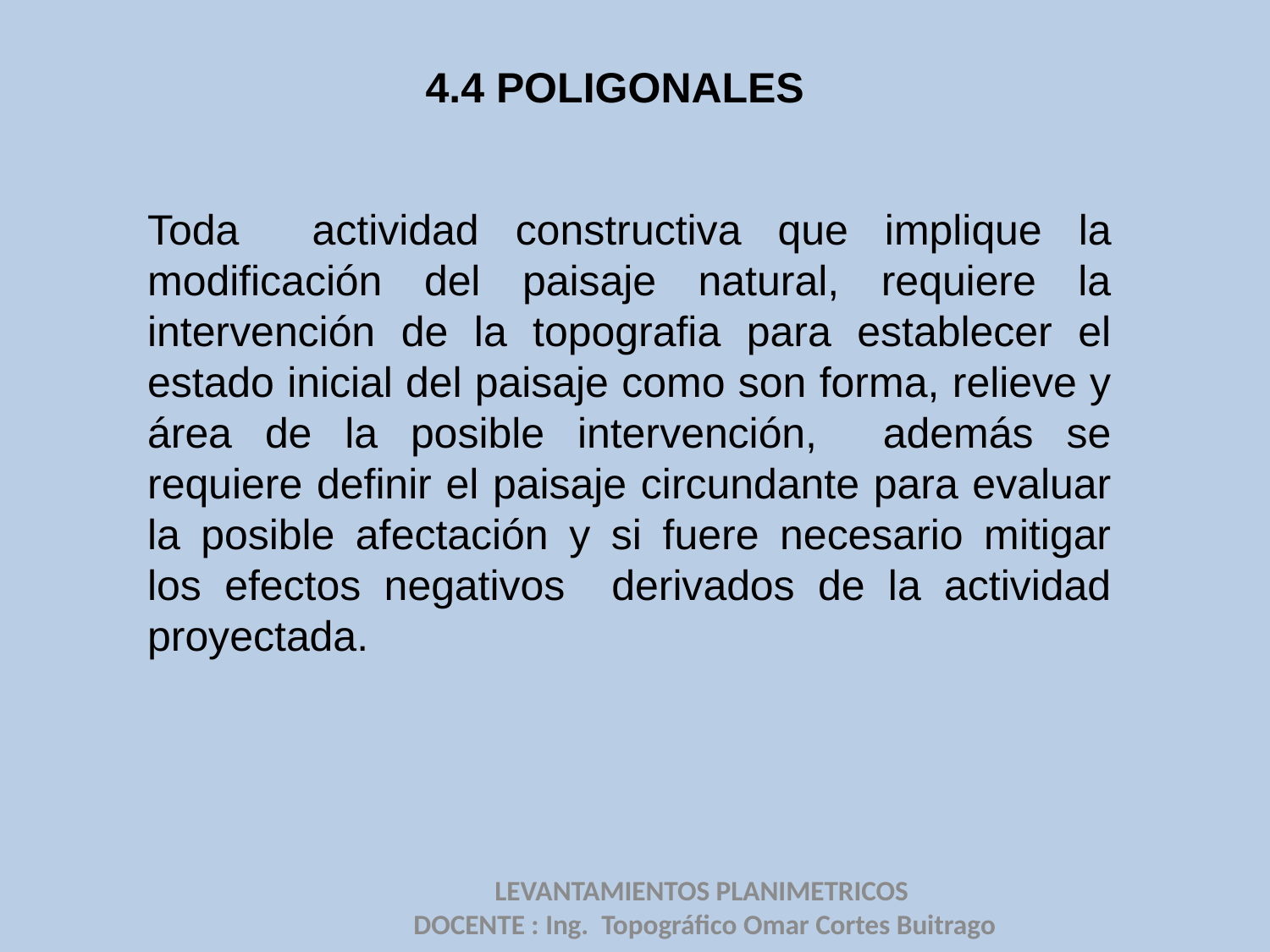

# 4.4 POLIGONALES
Toda  actividad constructiva que implique la modificación del paisaje natural, requiere la intervención de la topografia para establecer el estado inicial del paisaje como son forma, relieve y área de la posible intervención,  además se requiere definir el paisaje circundante para evaluar la posible afectación y si fuere necesario mitigar los efectos negativos  derivados de la actividad proyectada.

LEVANTAMIENTOS PLANIMETRICOS
DOCENTE : Ing.  Topográfico Omar Cortes Buitrago